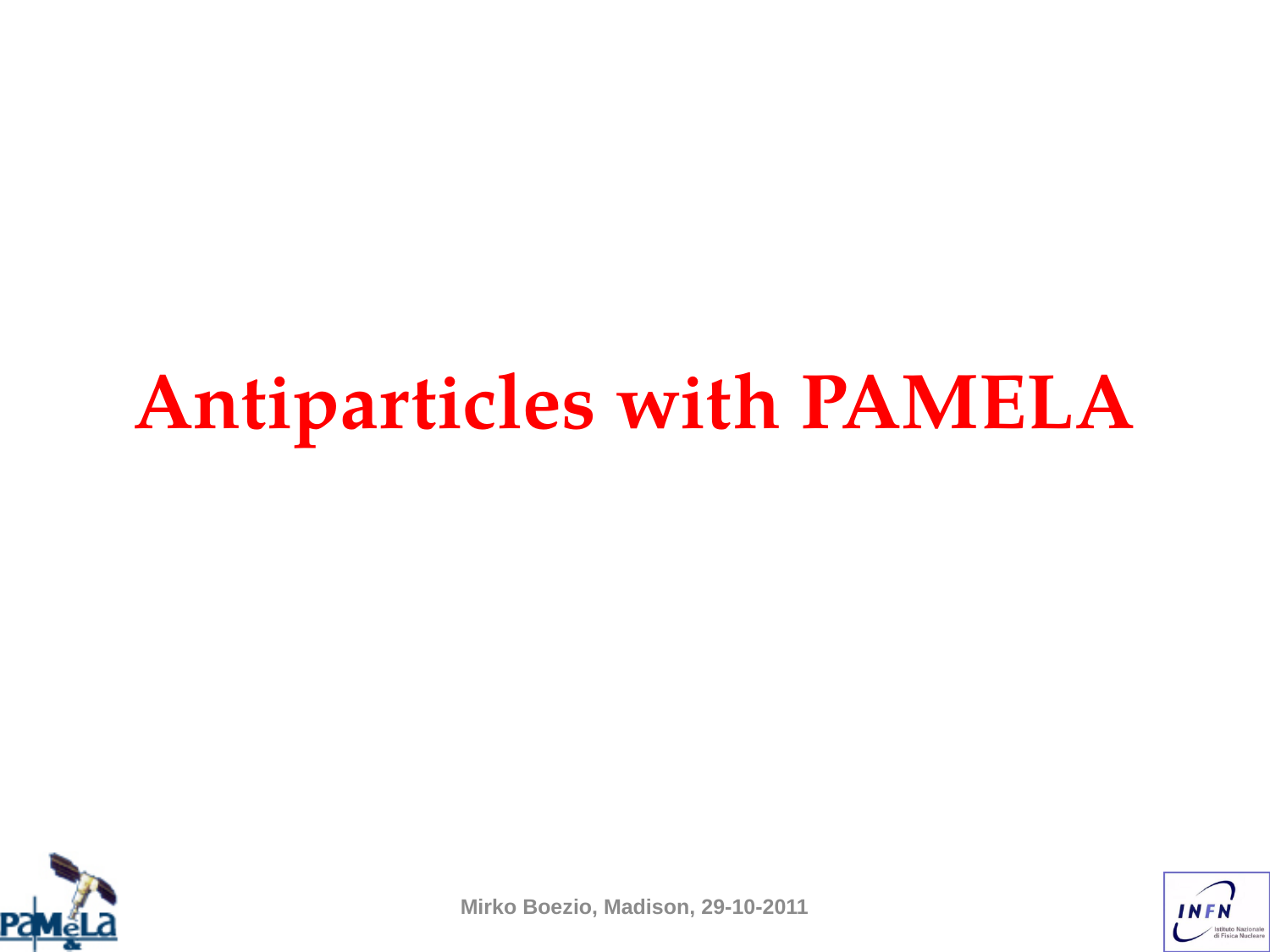

# Antiparticles with PAMELA

Mirko Boezio, Madison, 29-10-2011